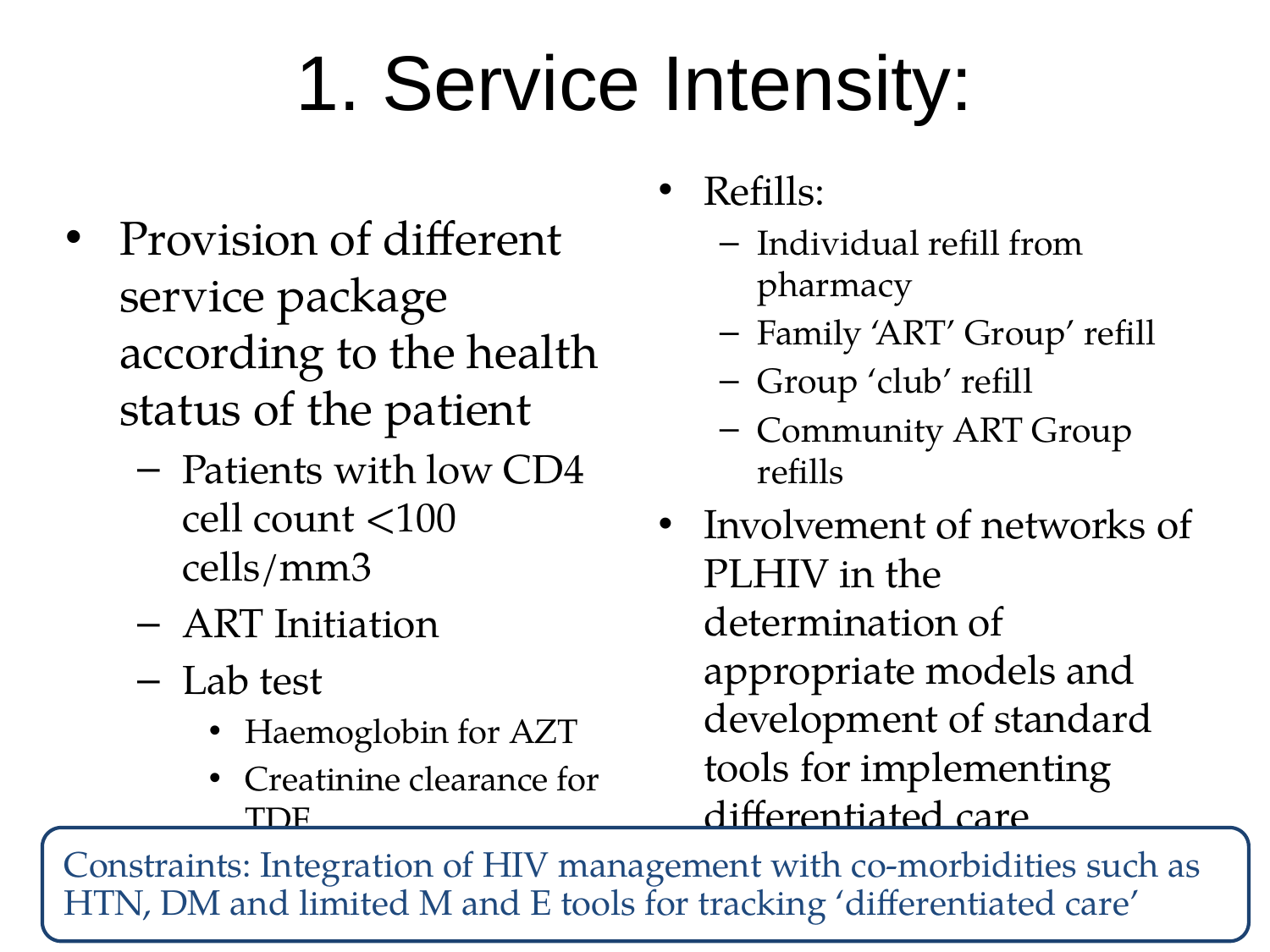

# 1. Service Intensity:
Refills:
Individual refill from pharmacy
Family ‘ART’ Group’ refill
Group ‘club’ refill
Community ART Group refills
Involvement of networks of PLHIV in the determination of appropriate models and development of standard tools for implementing differentiated care
Provision of different service package according to the health status of the patient
Patients with low CD4 cell count <100 cells/mm3
ART Initiation
Lab test
Haemoglobin for AZT
Creatinine clearance for TDF

Constraints: Integration of HIV management with co-morbidities such as HTN, DM and limited M and E tools for tracking ‘differentiated care’